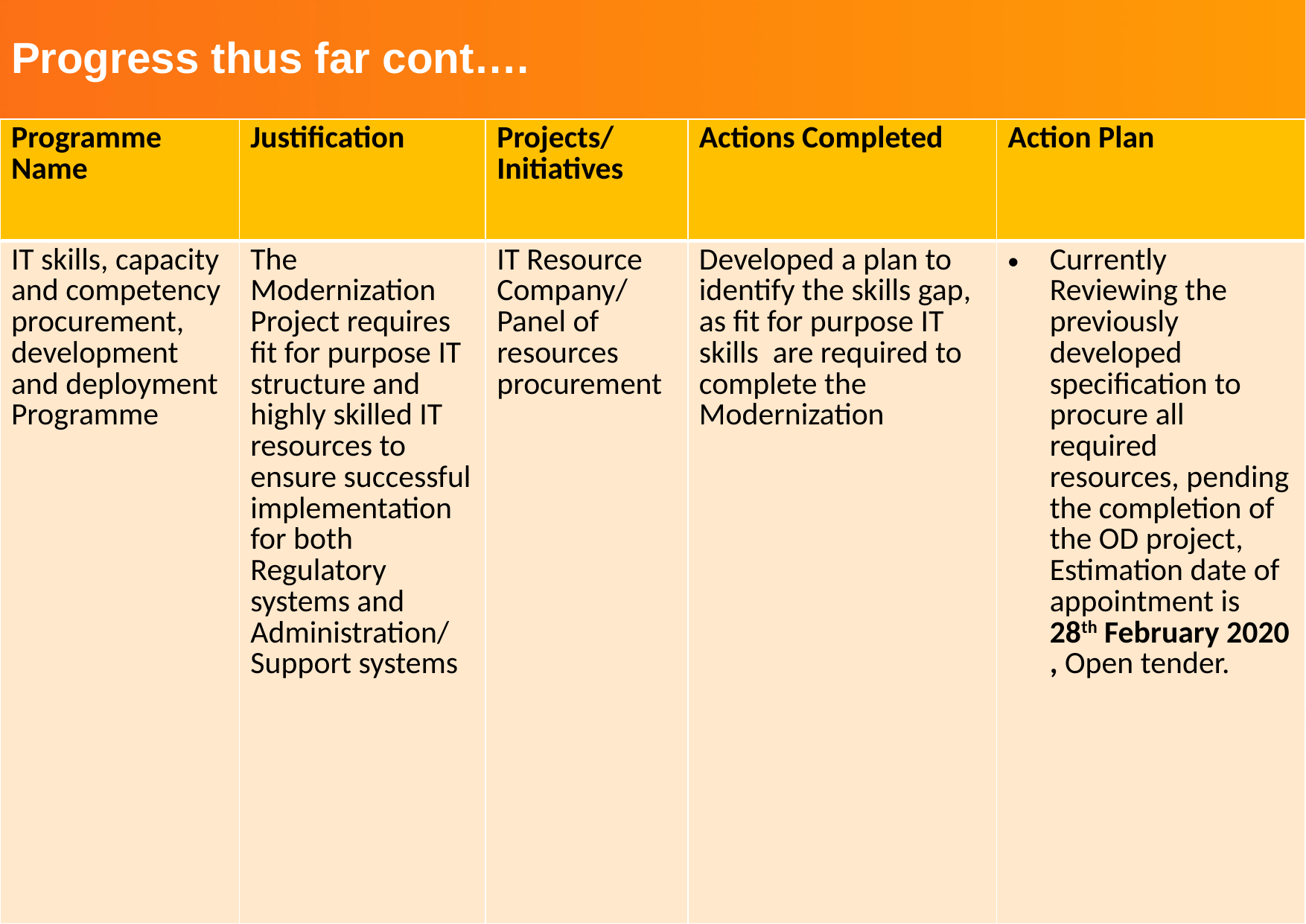

# Progress thus far cont….
| Programme Name | Justification | Projects/ Initiatives | Actions Completed | Action Plan |
| --- | --- | --- | --- | --- |
| IT skills, capacity and competency procurement, development and deployment Programme | The Modernization Project requires fit for purpose IT structure and highly skilled IT resources to ensure successful implementation for both Regulatory systems and Administration/ Support systems | IT Resource Company/ Panel of resources procurement | Developed a plan to identify the skills gap, as fit for purpose IT skills are required to complete the Modernization | Currently Reviewing the previously developed specification to procure all required resources, pending the completion of the OD project, Estimation date of appointment is 28th February 2020 , Open tender. |
20